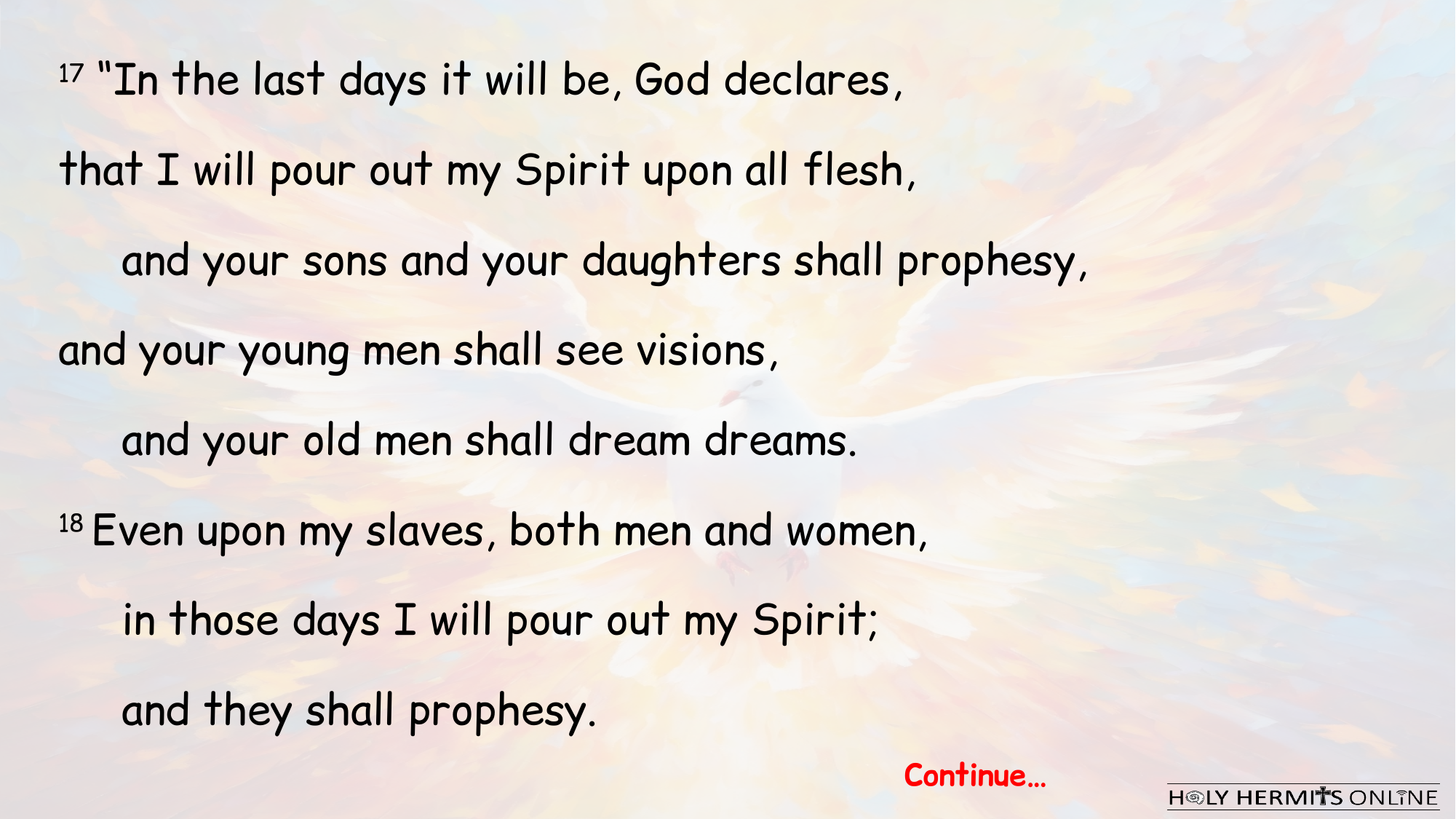

17 “In the last days it will be, God declares,
that I will pour out my Spirit upon all flesh,
     and your sons and your daughters shall prophesy,
and your young men shall see visions,
     and your old men shall dream dreams.
18 Even upon my slaves, both men and women,
     in those days I will pour out my Spirit;
     and they shall prophesy.
Continue…